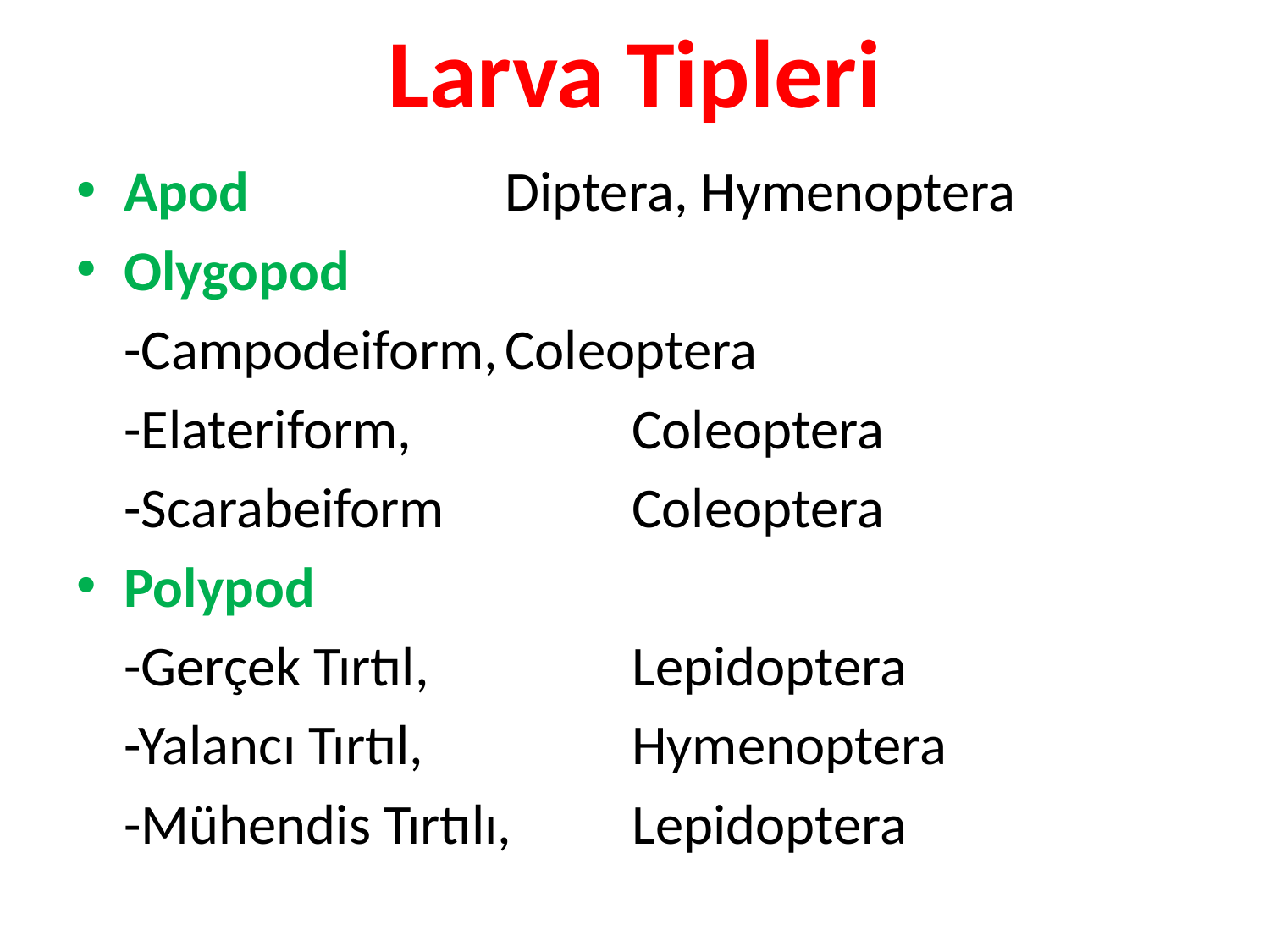

# Larva Tipleri
Apod			Diptera, Hymenoptera
Olygopod
	-Campodeiform,	Coleoptera
	-Elateriform,		Coleoptera
	-Scarabeiform		Coleoptera
Polypod
	-Gerçek Tırtıl,		Lepidoptera
	-Yalancı Tırtıl,		Hymenoptera
	-Mühendis Tırtılı,	Lepidoptera